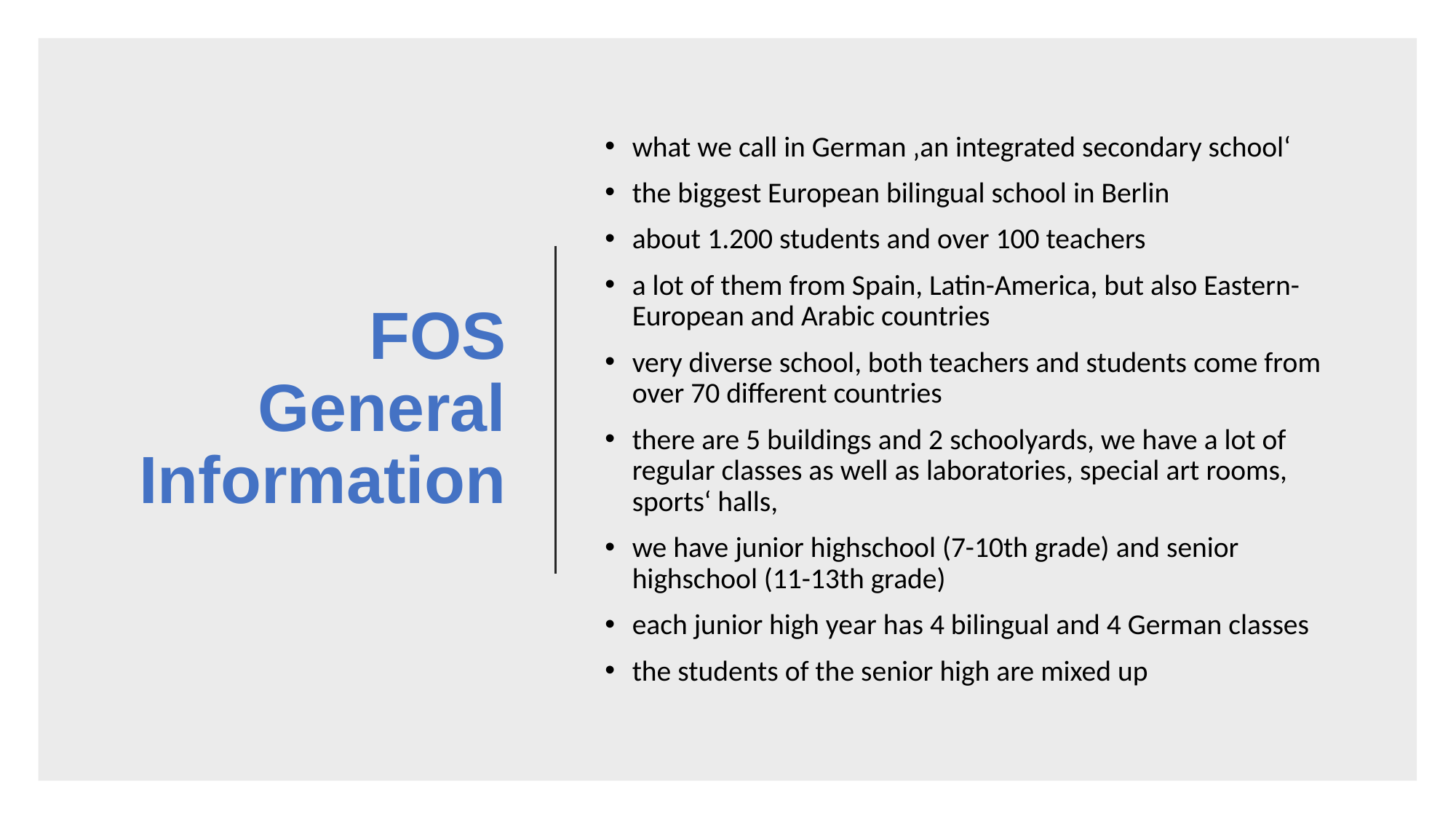

# FOS General Information
what we call in German ‚an integrated secondary school‘
the biggest European bilingual school in Berlin
about 1.200 students and over 100 teachers
a lot of them from Spain, Latin-America, but also Eastern-European and Arabic countries
very diverse school, both teachers and students come from over 70 different countries
there are 5 buildings and 2 schoolyards, we have a lot of regular classes as well as laboratories, special art rooms, sports‘ halls,
we have junior highschool (7-10th grade) and senior highschool (11-13th grade)
each junior high year has 4 bilingual and 4 German classes
the students of the senior high are mixed up